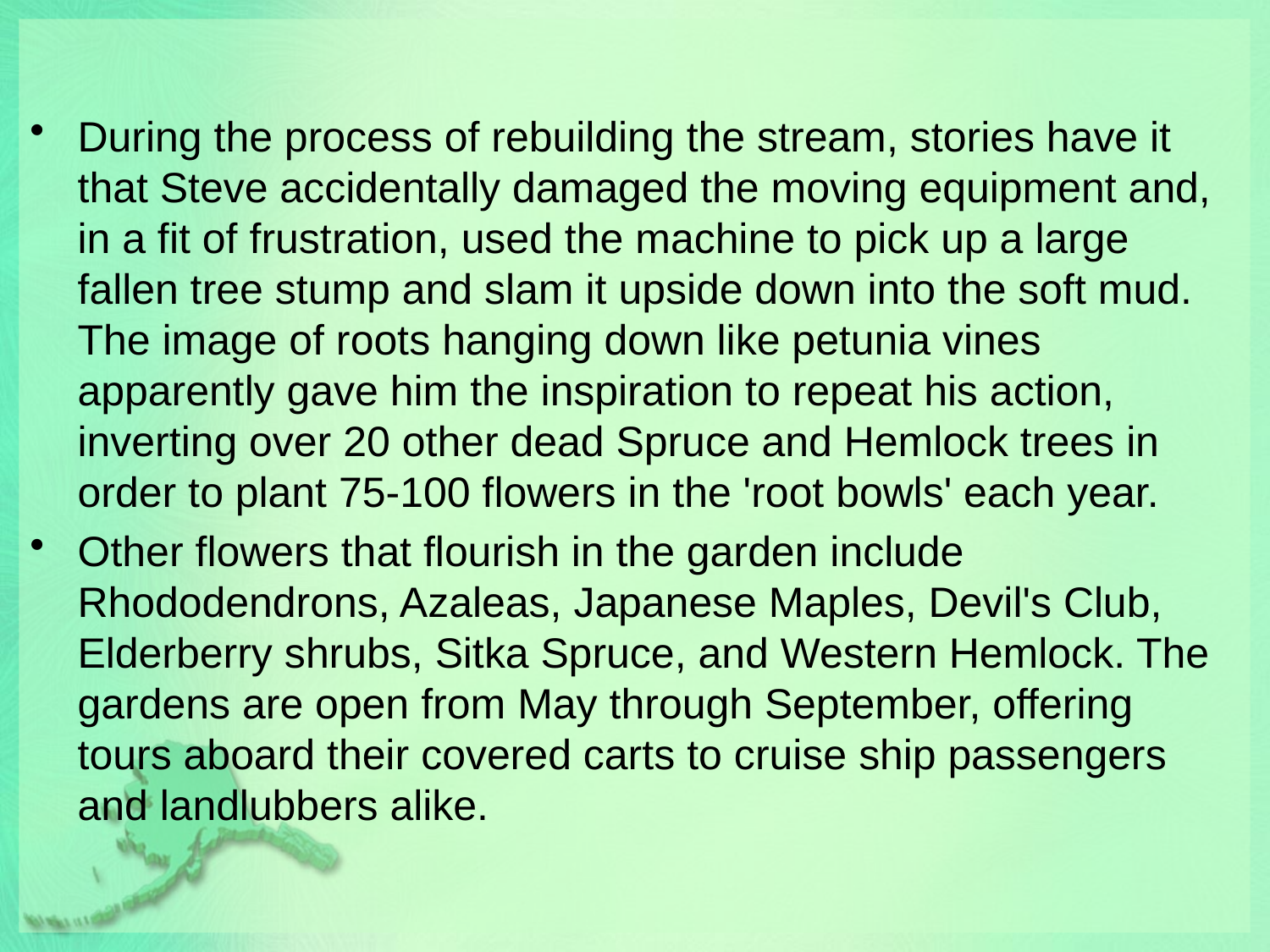

During the process of rebuilding the stream, stories have it that Steve accidentally damaged the moving equipment and, in a fit of frustration, used the machine to pick up a large fallen tree stump and slam it upside down into the soft mud. The image of roots hanging down like petunia vines apparently gave him the inspiration to repeat his action, inverting over 20 other dead Spruce and Hemlock trees in order to plant 75-100 flowers in the 'root bowls' each year.
Other flowers that flourish in the garden include Rhododendrons, Azaleas, Japanese Maples, Devil's Club, Elderberry shrubs, Sitka Spruce, and Western Hemlock. The gardens are open from May through September, offering tours aboard their covered carts to cruise ship passengers and landlubbers alike.